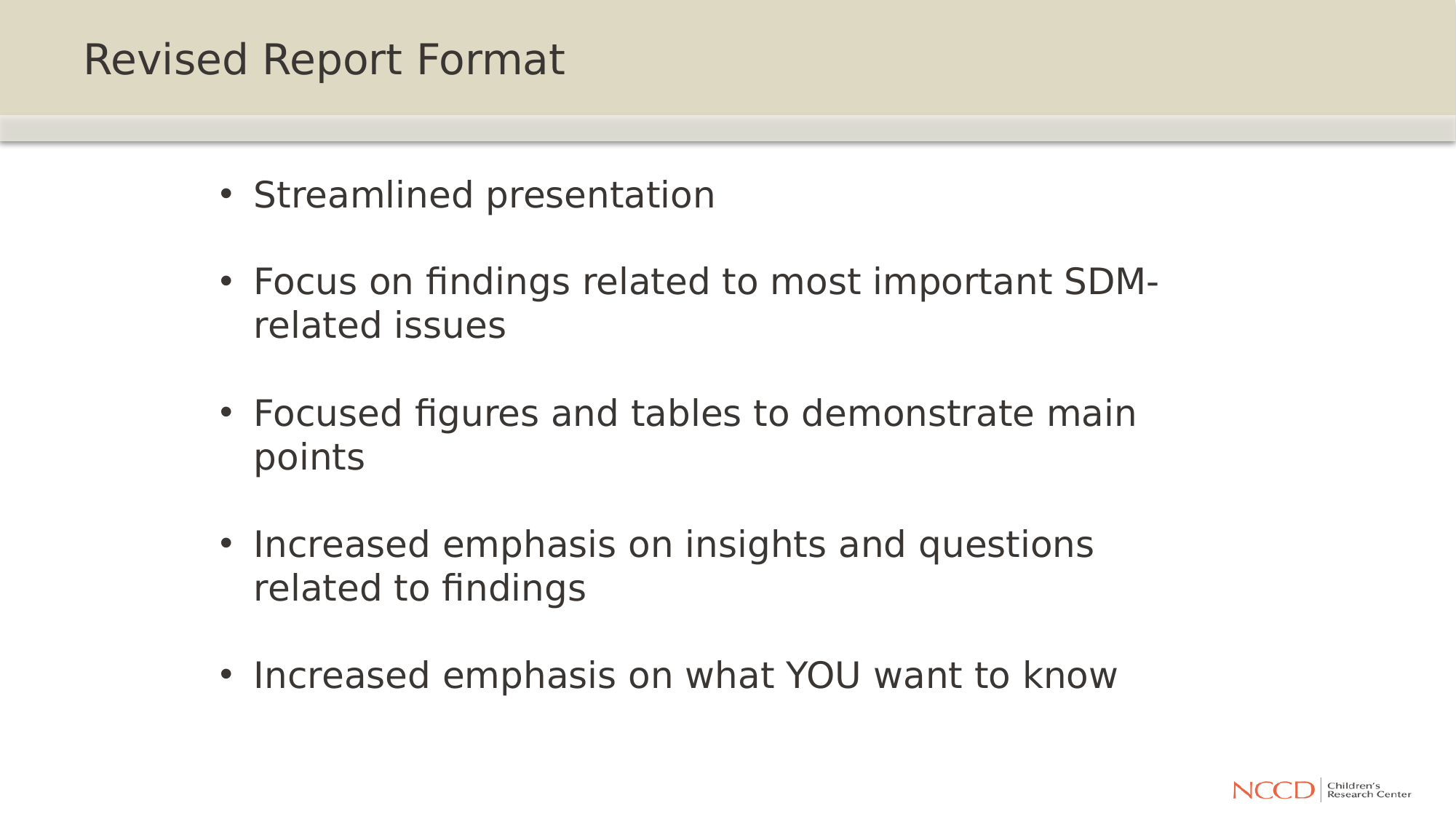

# Revised Report Format
Streamlined presentation

Focus on findings related to most important SDM-related issues

Focused figures and tables to demonstrate main points

Increased emphasis on insights and questions related to findings

Increased emphasis on what YOU want to know